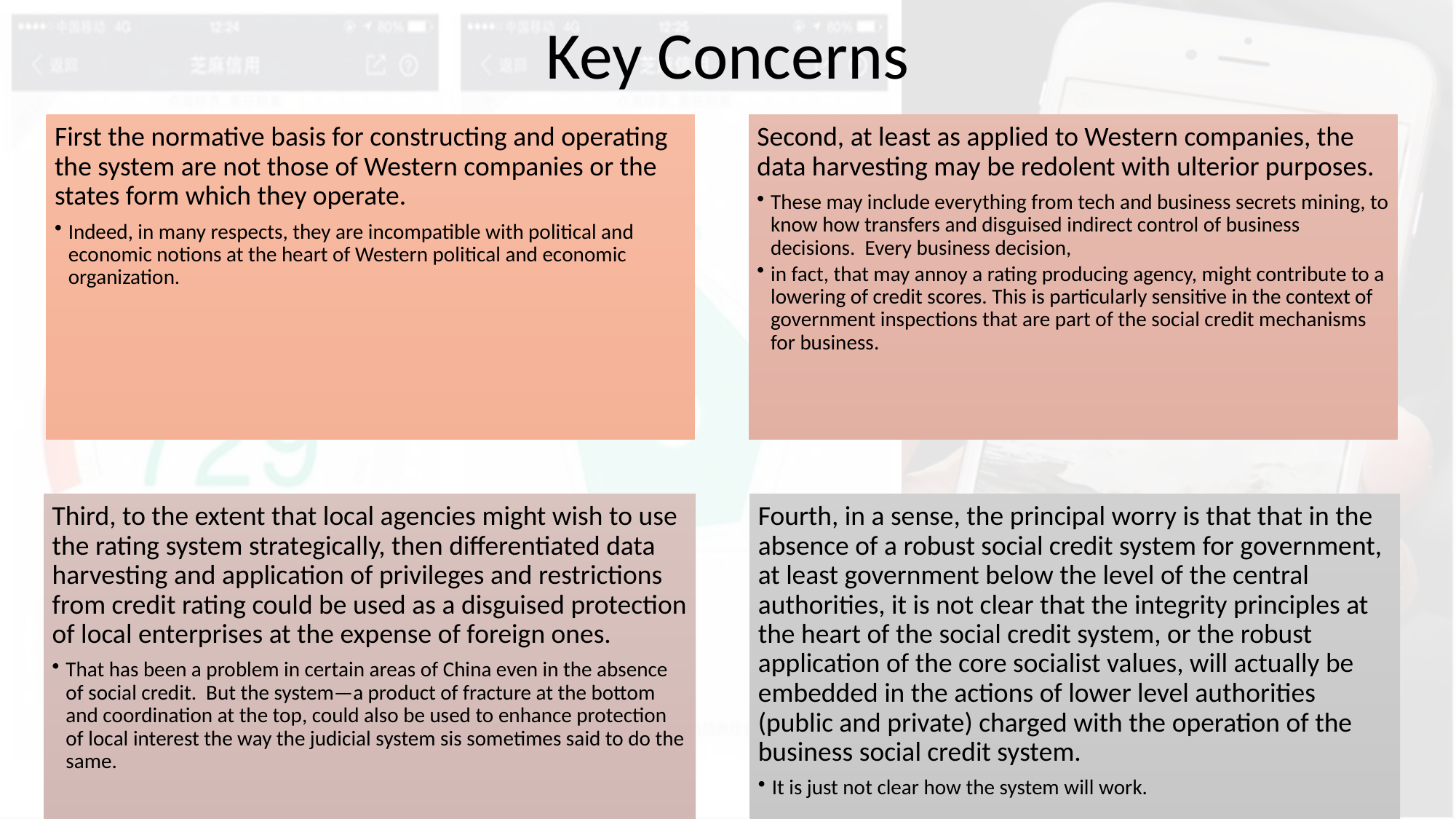

# Key Concerns
First the normative basis for constructing and operating the system are not those of Western companies or the states form which they operate.
Indeed, in many respects, they are incompatible with political and economic notions at the heart of Western political and economic organization.
Second, at least as applied to Western companies, the data harvesting may be redolent with ulterior purposes.
These may include everything from tech and business secrets mining, to know how transfers and disguised indirect control of business decisions.  Every business decision,
in fact, that may annoy a rating producing agency, might contribute to a lowering of credit scores. This is particularly sensitive in the context of government inspections that are part of the social credit mechanisms for business.
Third, to the extent that local agencies might wish to use the rating system strategically, then differentiated data harvesting and application of privileges and restrictions from credit rating could be used as a disguised protection of local enterprises at the expense of foreign ones.
That has been a problem in certain areas of China even in the absence of social credit.  But the system—a product of fracture at the bottom and coordination at the top, could also be used to enhance protection of local interest the way the judicial system sis sometimes said to do the same.
Fourth, in a sense, the principal worry is that that in the absence of a robust social credit system for government, at least government below the level of the central authorities, it is not clear that the integrity principles at the heart of the social credit system, or the robust application of the core socialist values, will actually be embedded in the actions of lower level authorities (public and private) charged with the operation of the business social credit system.
It is just not clear how the system will work.